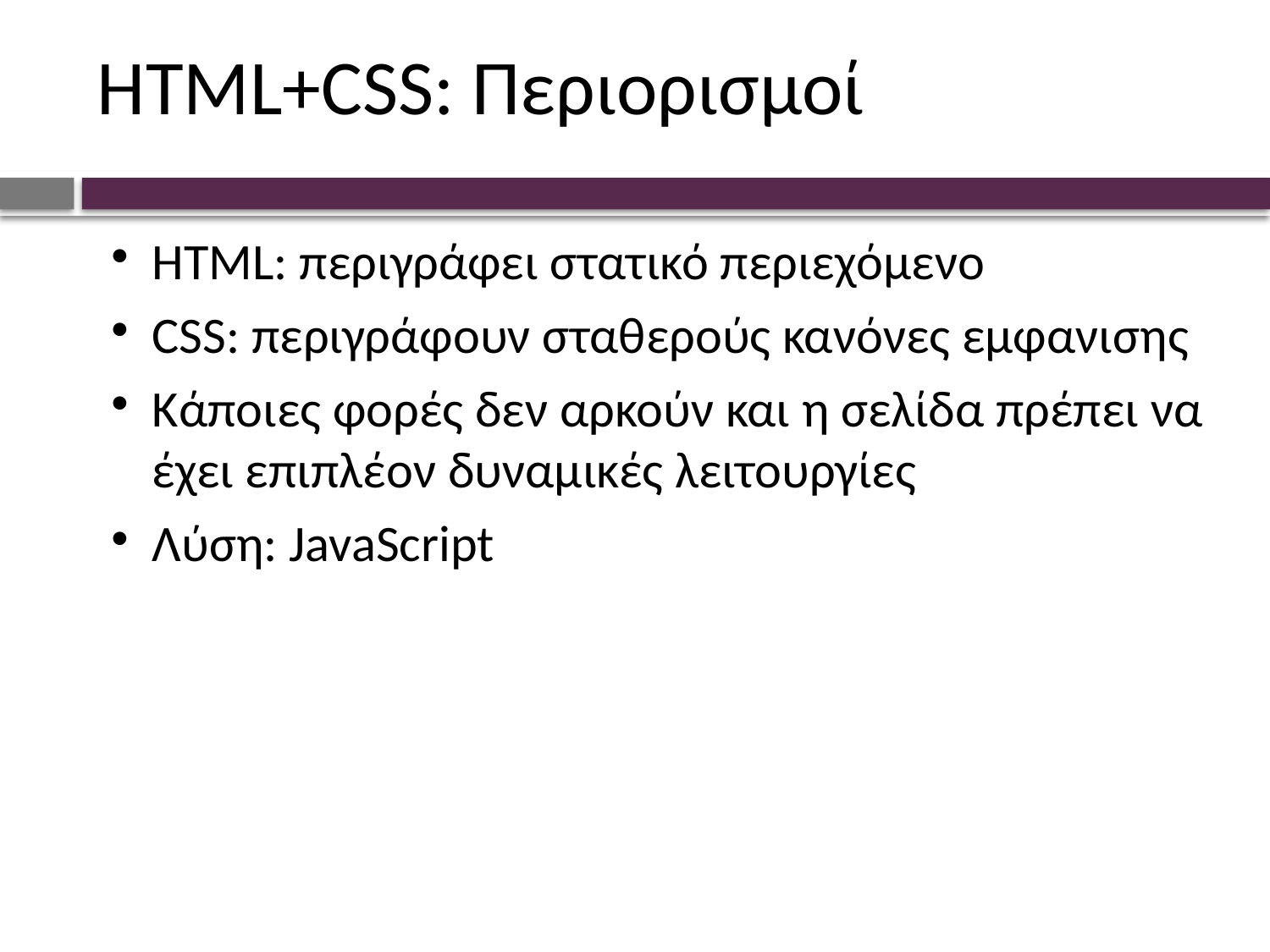

# HTML+CSS: Περιορισμοί
HTML: περιγράφει στατικό περιεχόμενο
CSS: περιγράφουν σταθερούς κανόνες εμφανισης
Κάποιες φορές δεν αρκούν και η σελίδα πρέπει να έχει επιπλέον δυναμικές λειτουργίες
Λύση: JavaScript